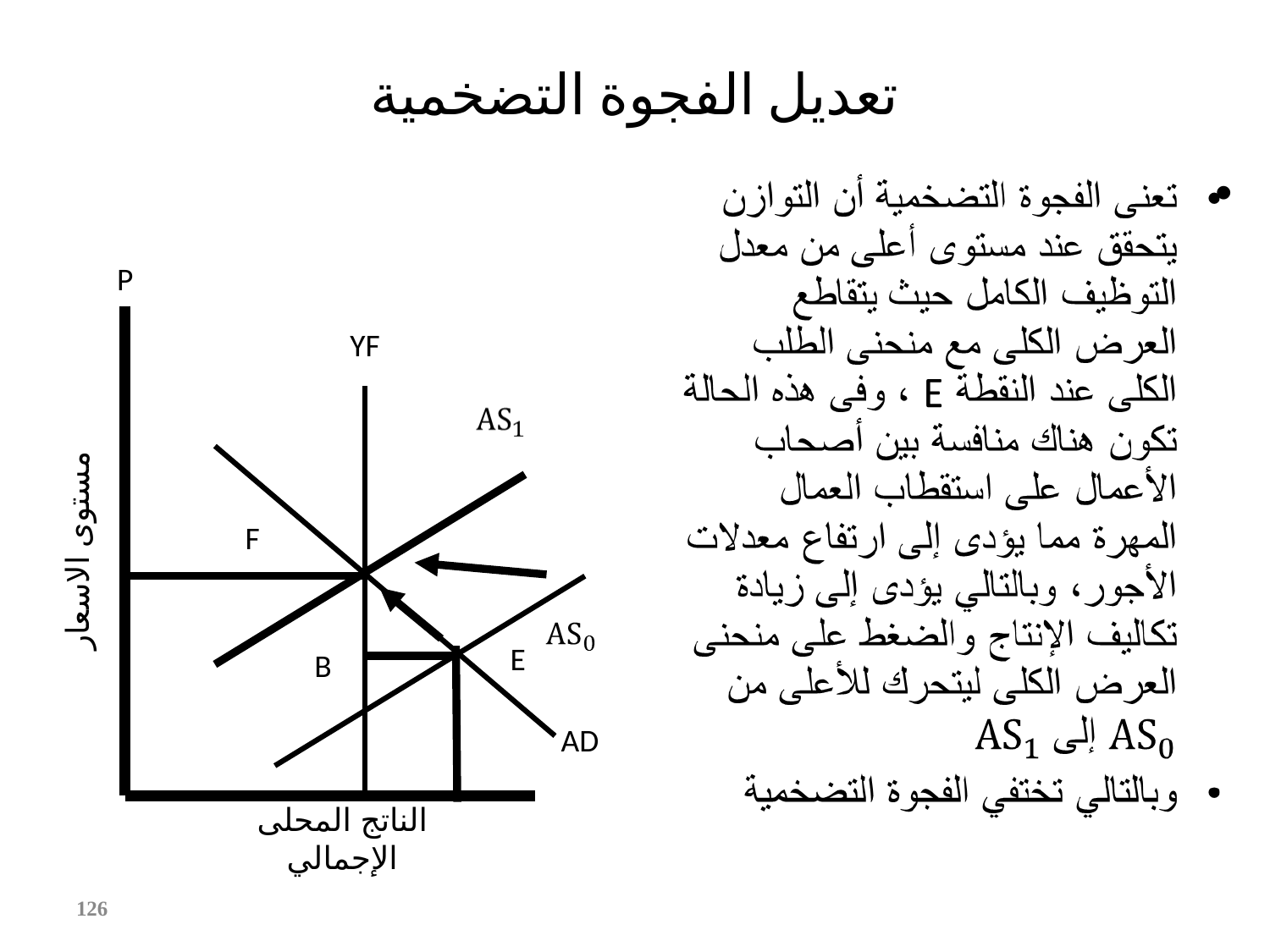

# تعديل الفجوة التضخمية

P
YF

F
مستوى الاسعار

E
B
AD
الناتج المحلى الإجمالي
126